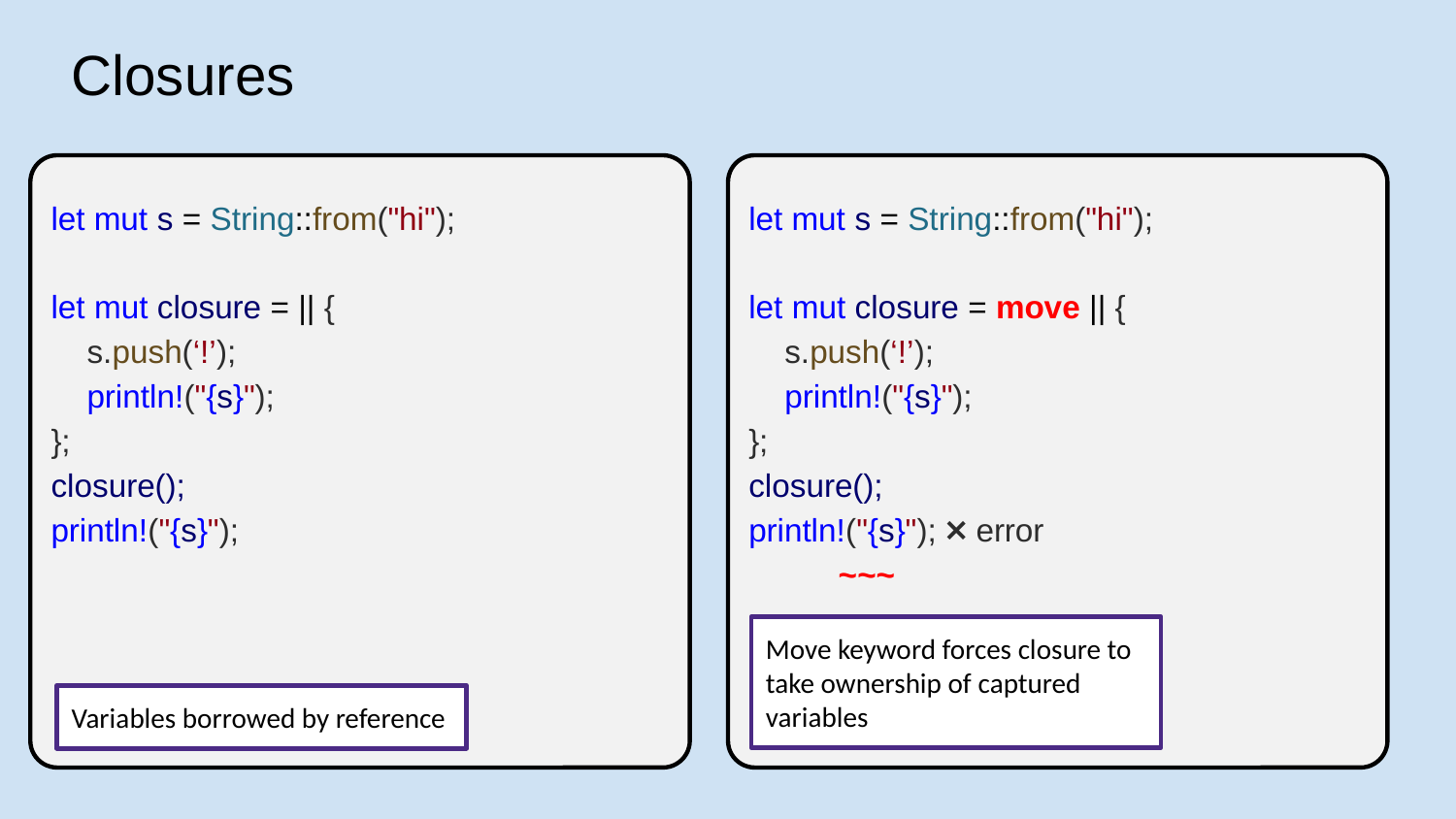

# Closures

let mut s = String::from("hi");

let mut closure = move || {
    s.push(‘!’);
    println!("{s}");
};
closure();
println!("{s}"); ❌ error
          ~~~

let mut s = String::from("hi");

let mut closure = || {
    s.push(‘!’);
    println!("{s}");
};
closure();
println!("{s}");

Move keyword forces closure to take ownership of captured variables
Variables borrowed by reference